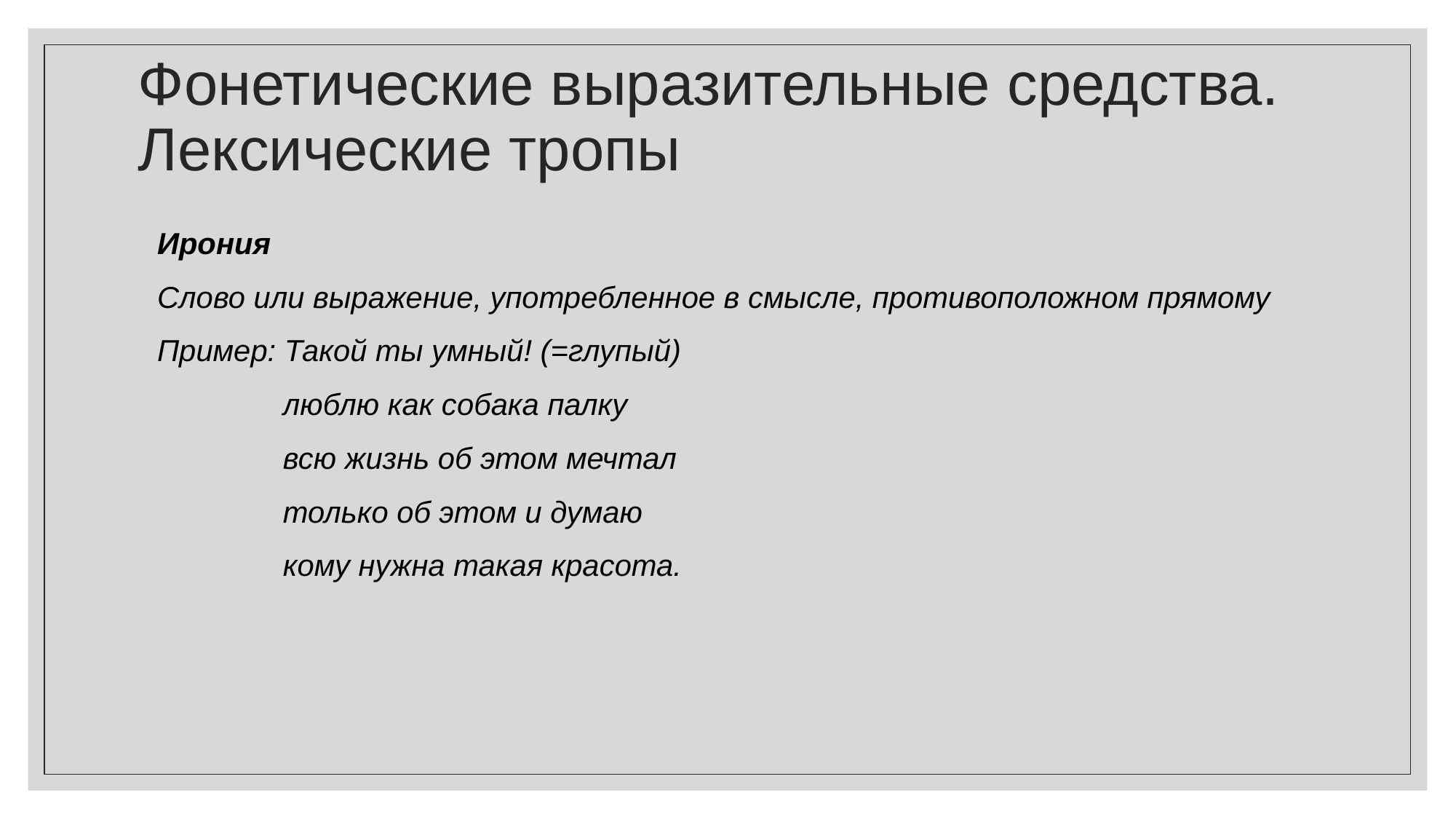

# Фонетические выразительные средства. Лексические тропы
Ирония
Слово или выражение, употребленное в смысле, противоположном прямому
Пример: Такой ты умный! (=глупый)
	  люблю как собака палку
	  всю жизнь об этом мечтал
	  только об этом и думаю
	  кому нужна такая красота.